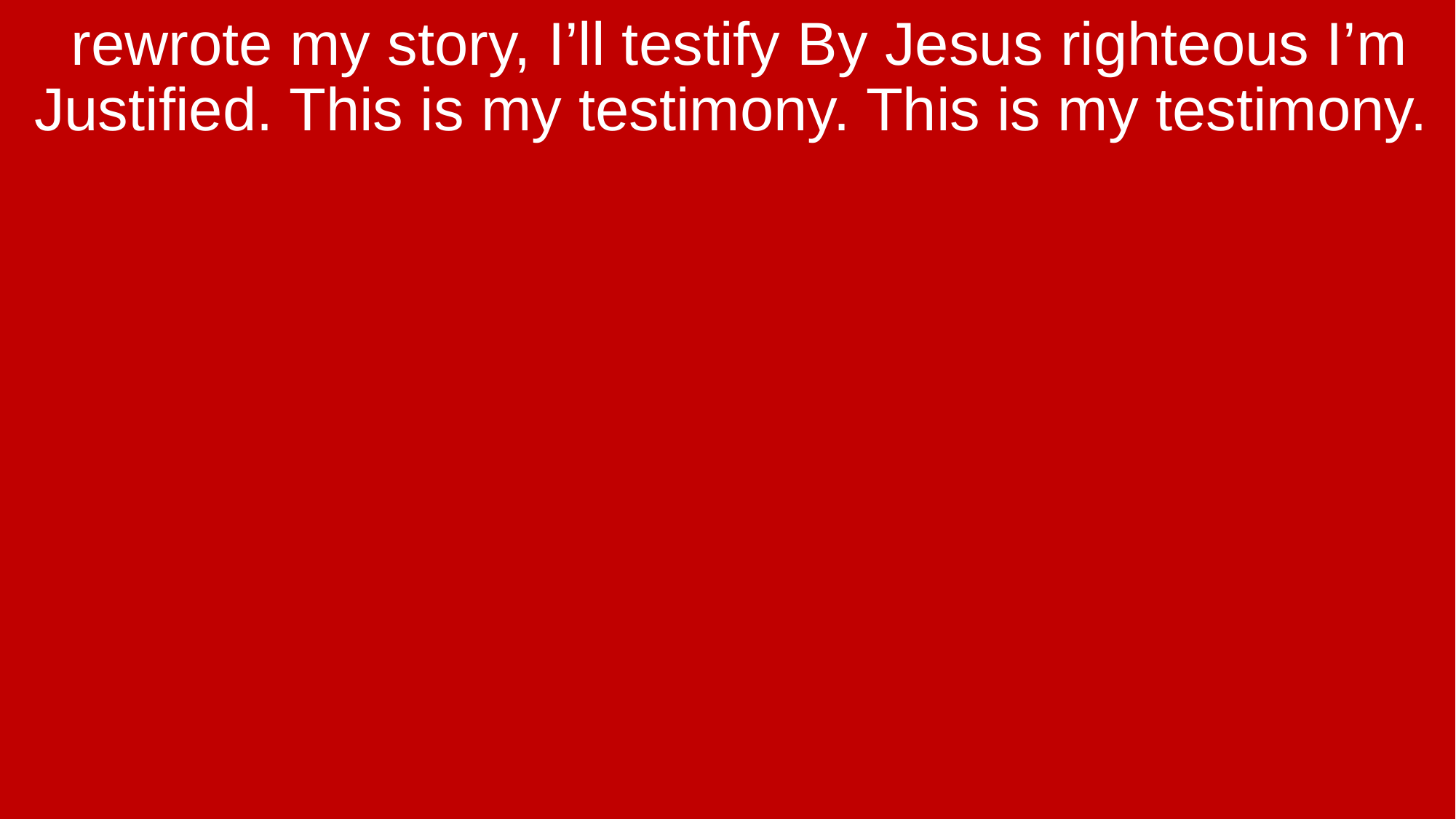

rewrote my story, I’ll testify By Jesus righteous I’m Justified. This is my testimony. This is my testimony.